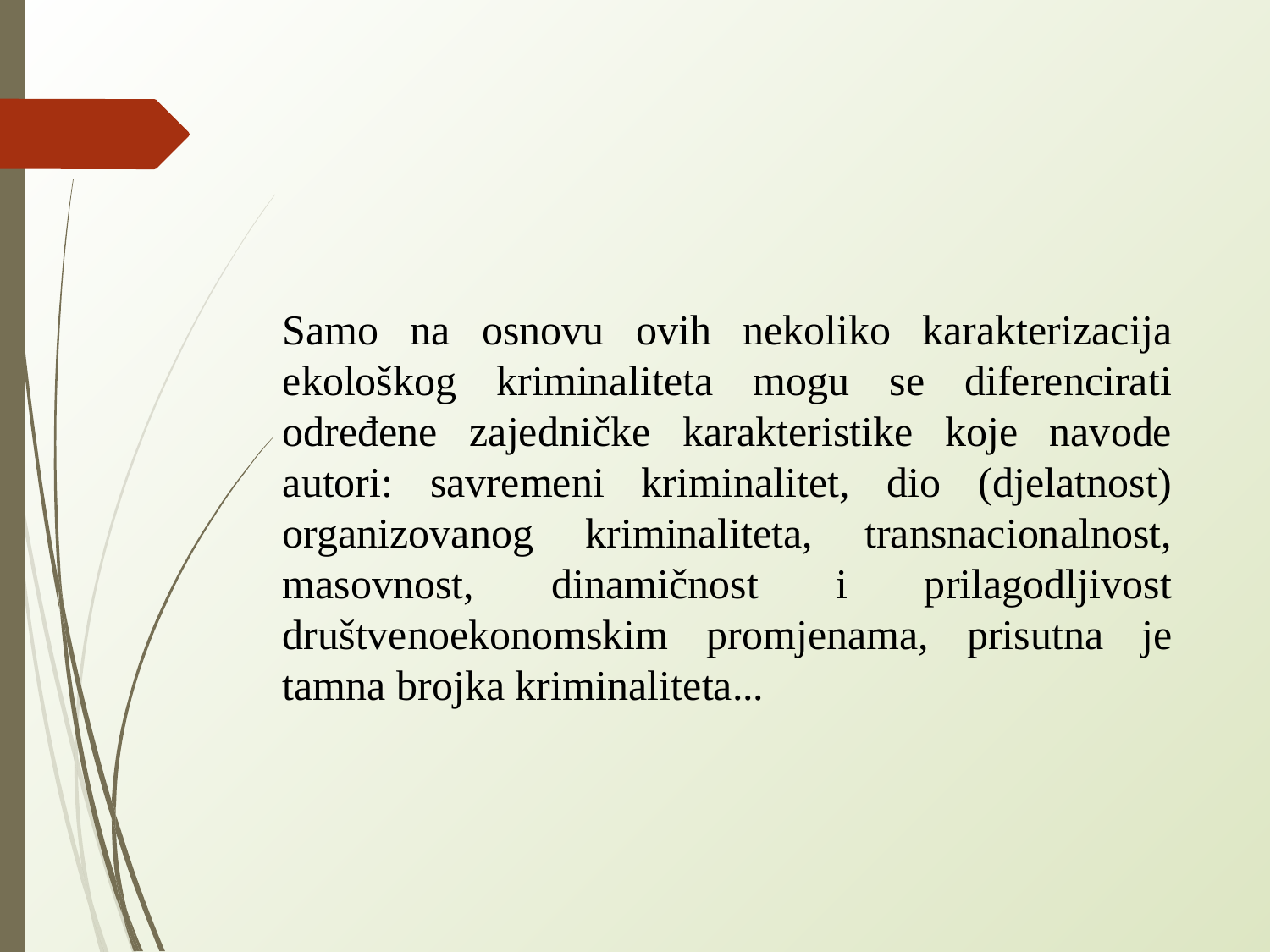

Samo na osnovu ovih nekoliko karakterizacija ekološkog kriminaliteta mogu se diferencirati određene zajedničke karakteristike koje navode autori: savremeni kriminalitet, dio (djelatnost) organizovanog kriminaliteta, transnacionalnost, masovnost, dinamičnost i prilagodljivost društvenoekonomskim promjenama, prisutna je tamna brojka kriminaliteta...